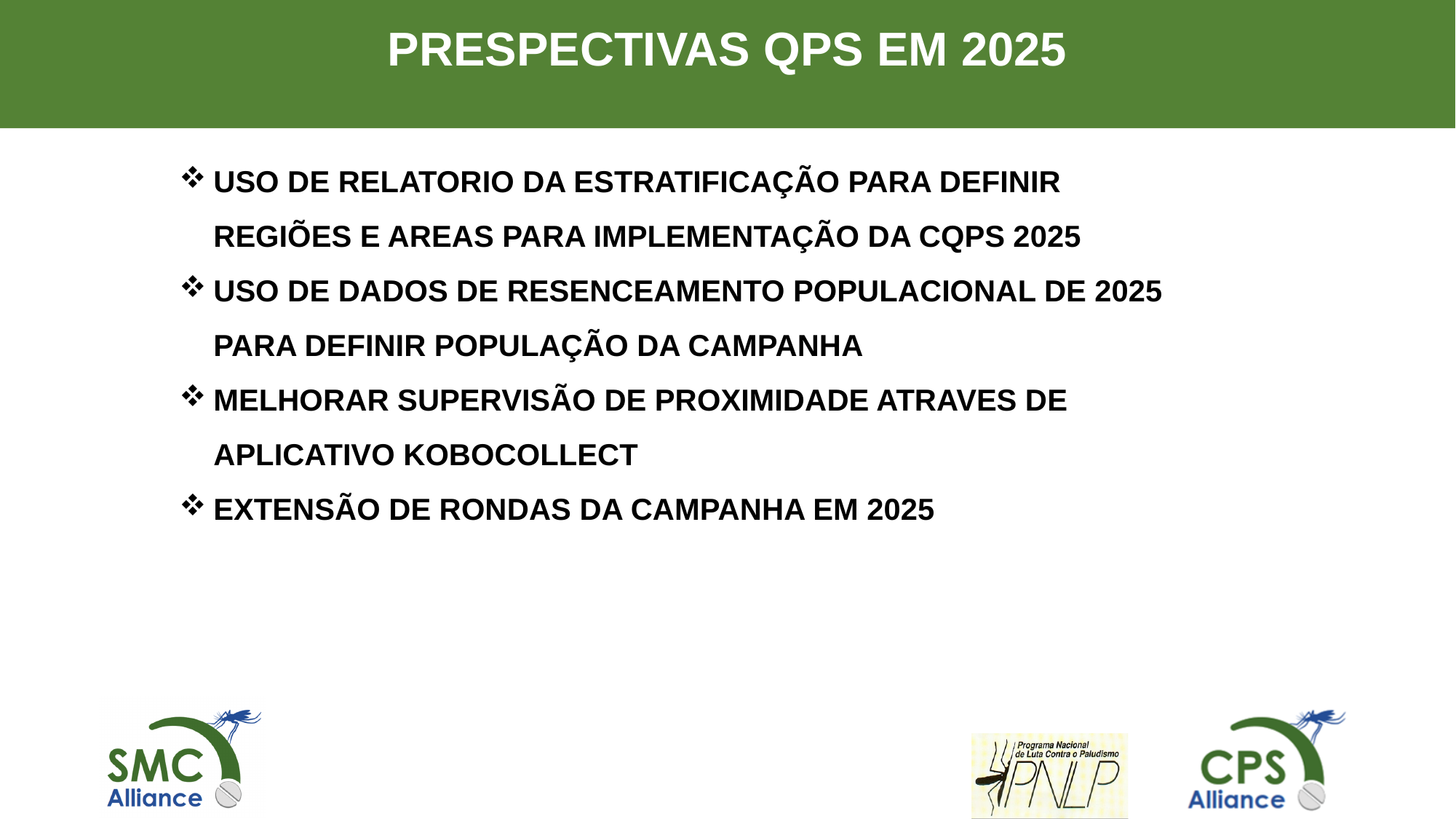

# PRESPECTIVAS QPS EM 2025
USO DE RELATORIO DA ESTRATIFICAÇÃO PARA DEFINIR REGIÕES E AREAS PARA IMPLEMENTAÇÃO DA CQPS 2025
USO DE DADOS DE RESENCEAMENTO POPULACIONAL DE 2025 PARA DEFINIR POPULAÇÃO DA CAMPANHA
MELHORAR SUPERVISÃO DE PROXIMIDADE ATRAVES DE APLICATIVO KOBOCOLLECT
EXTENSÃO DE RONDAS DA CAMPANHA EM 2025